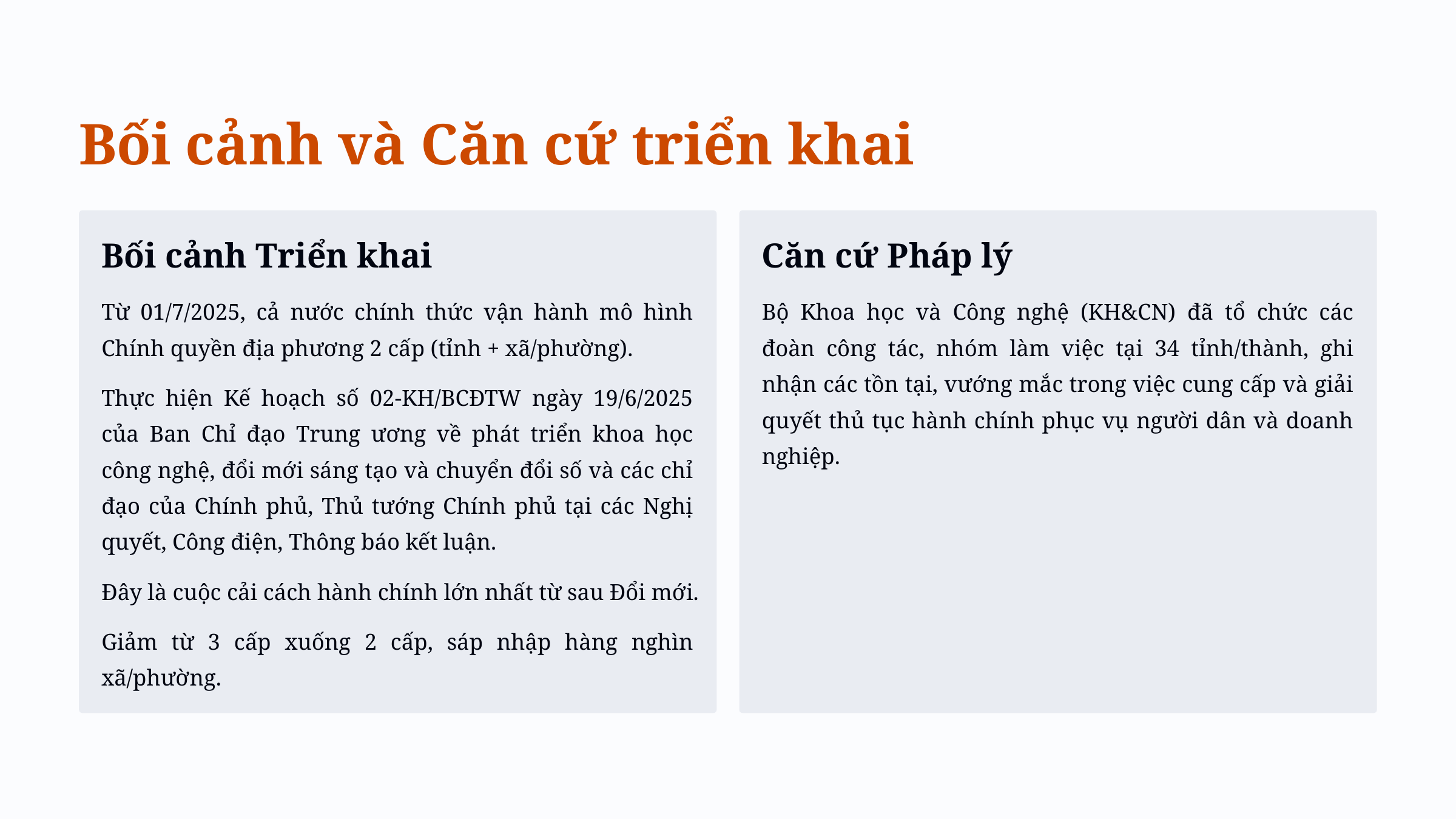

Bối cảnh và Căn cứ triển khai

Bối cảnh Triển khai
Căn cứ Pháp lý
Từ 01/7/2025, cả nước chính thức vận hành mô hình Chính quyền địa phương 2 cấp (tỉnh + xã/phường).
Bộ Khoa học và Công nghệ (KH&CN) đã tổ chức các đoàn công tác, nhóm làm việc tại 34 tỉnh/thành, ghi nhận các tồn tại, vướng mắc trong việc cung cấp và giải quyết thủ tục hành chính phục vụ người dân và doanh nghiệp.
Thực hiện Kế hoạch số 02-KH/BCĐTW ngày 19/6/2025 của Ban Chỉ đạo Trung ương về phát triển khoa học công nghệ, đổi mới sáng tạo và chuyển đổi số và các chỉ đạo của Chính phủ, Thủ tướng Chính phủ tại các Nghị quyết, Công điện, Thông báo kết luận.
Đây là cuộc cải cách hành chính lớn nhất từ sau Đổi mới.
Giảm từ 3 cấp xuống 2 cấp, sáp nhập hàng nghìn xã/phường.